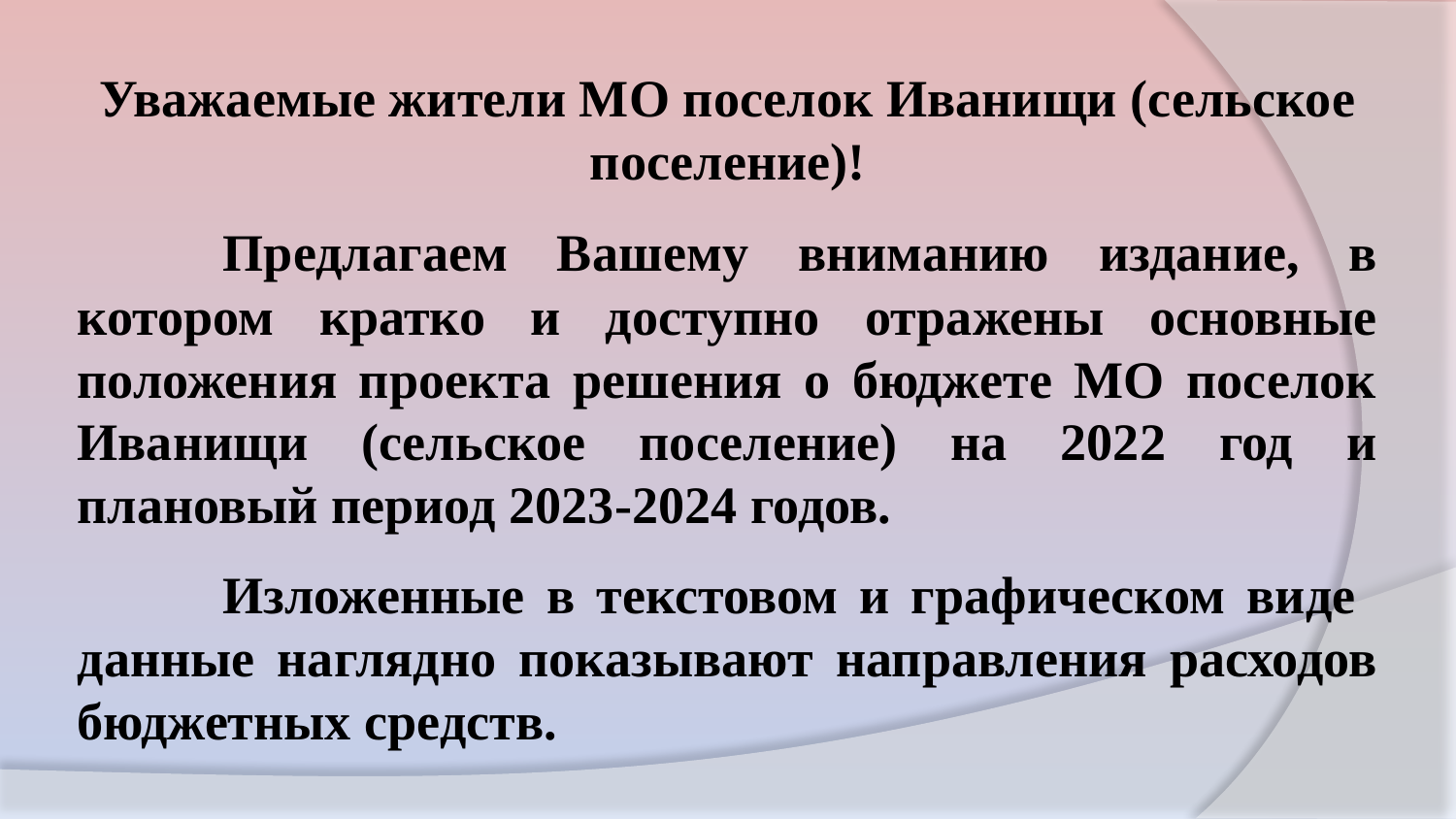

Уважаемые жители МО поселок Иванищи (сельское поселение)!

	Предлагаем Вашему вниманию издание, в котором кратко и доступно отражены основные положения проекта решения о бюджете МО поселок Иванищи (сельское поселение) на 2022 год и плановый период 2023-2024 годов.

	Изложенные в текстовом и графическом виде  данные наглядно показывают направления расходов бюджетных средств.